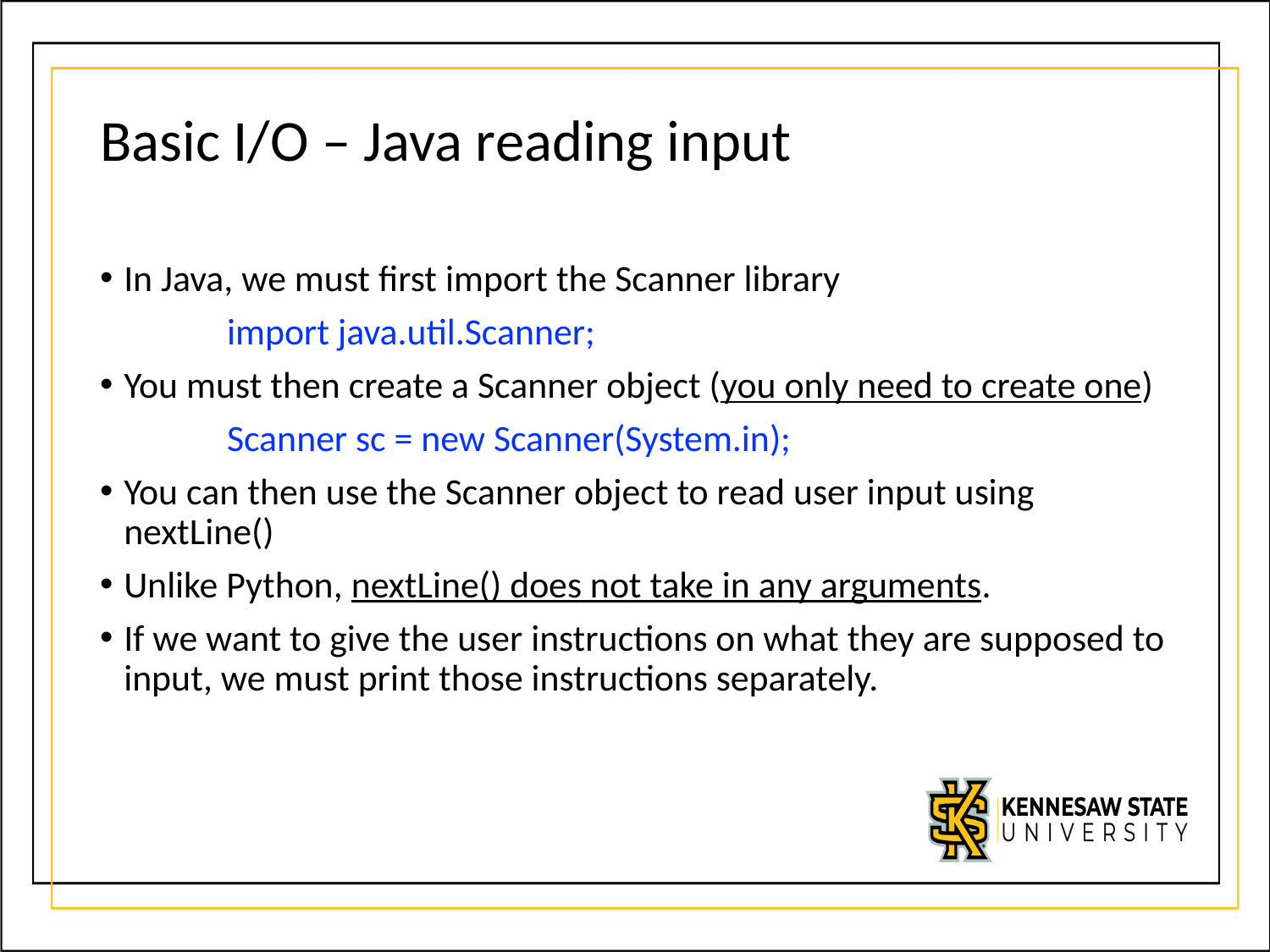

# Basic I/O – Java reading input
In Java, we must first import the Scanner library
	import java.util.Scanner;
You must then create a Scanner object (you only need to create one)
	Scanner sc = new Scanner(System.in);
You can then use the Scanner object to read user input using nextLine()
Unlike Python, nextLine() does not take in any arguments.
If we want to give the user instructions on what they are supposed to input, we must print those instructions separately.